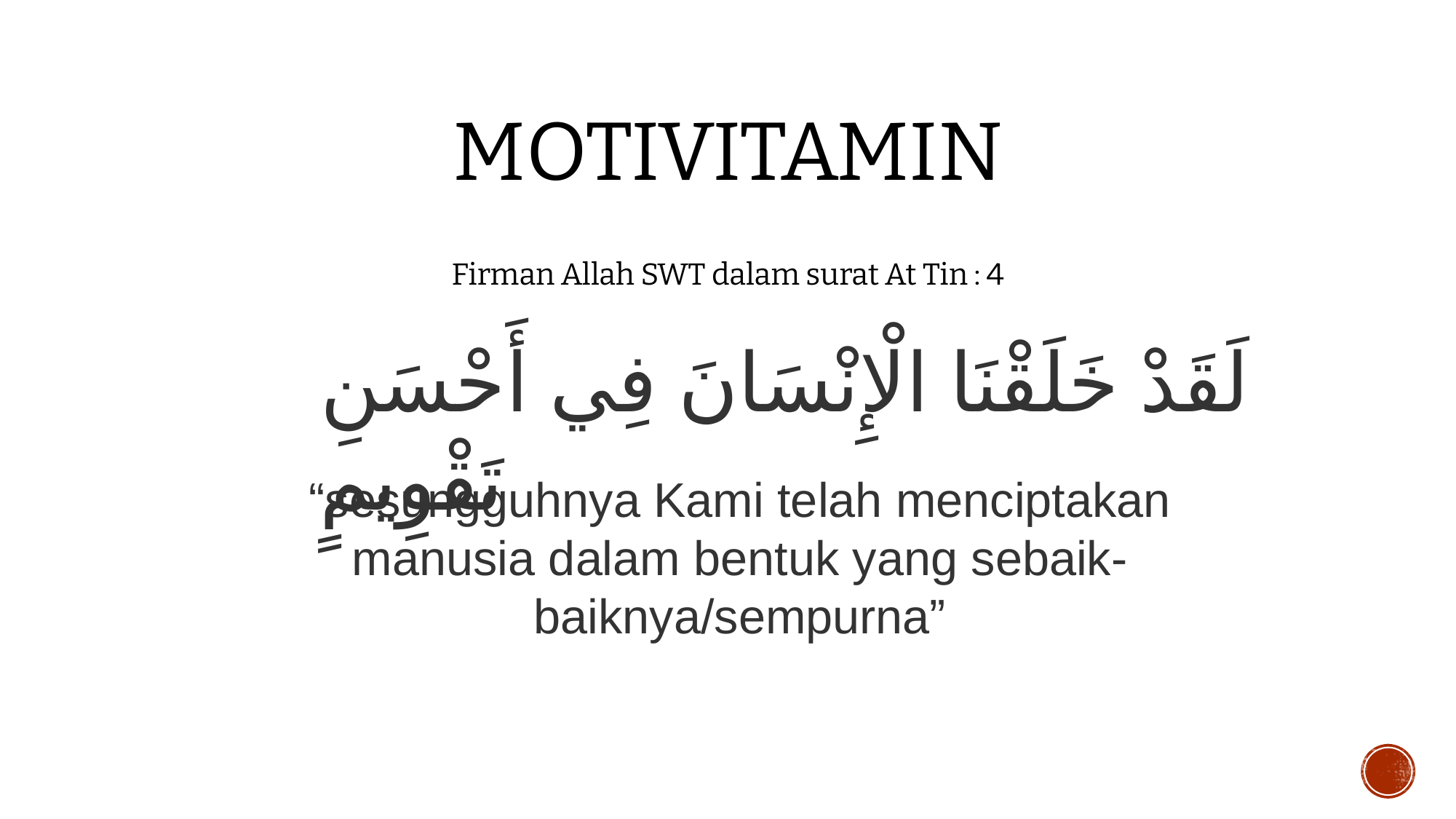

# motivitamin
Firman Allah SWT dalam surat At Tin : 4
لَقَدْ خَلَقْنَا الْإِنْسَانَ فِي أَحْسَنِ تَقْوِيمٍ
“sesungguhnya Kami telah menciptakan manusia dalam bentuk yang sebaik-baiknya/sempurna”